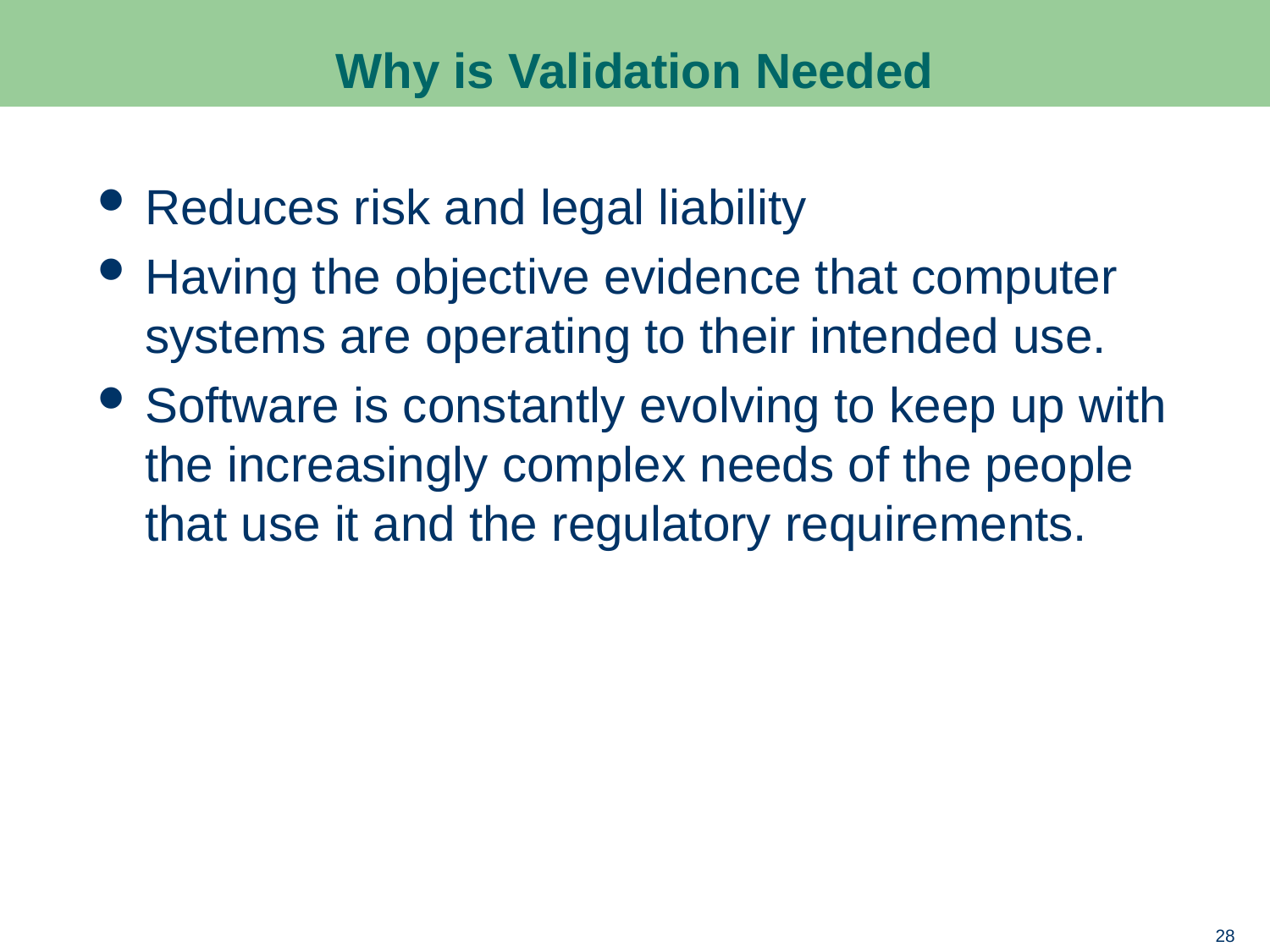

# Why is Validation Needed
Reduces risk and legal liability
Having the objective evidence that computer systems are operating to their intended use.
Software is constantly evolving to keep up with the increasingly complex needs of the people that use it and the regulatory requirements.